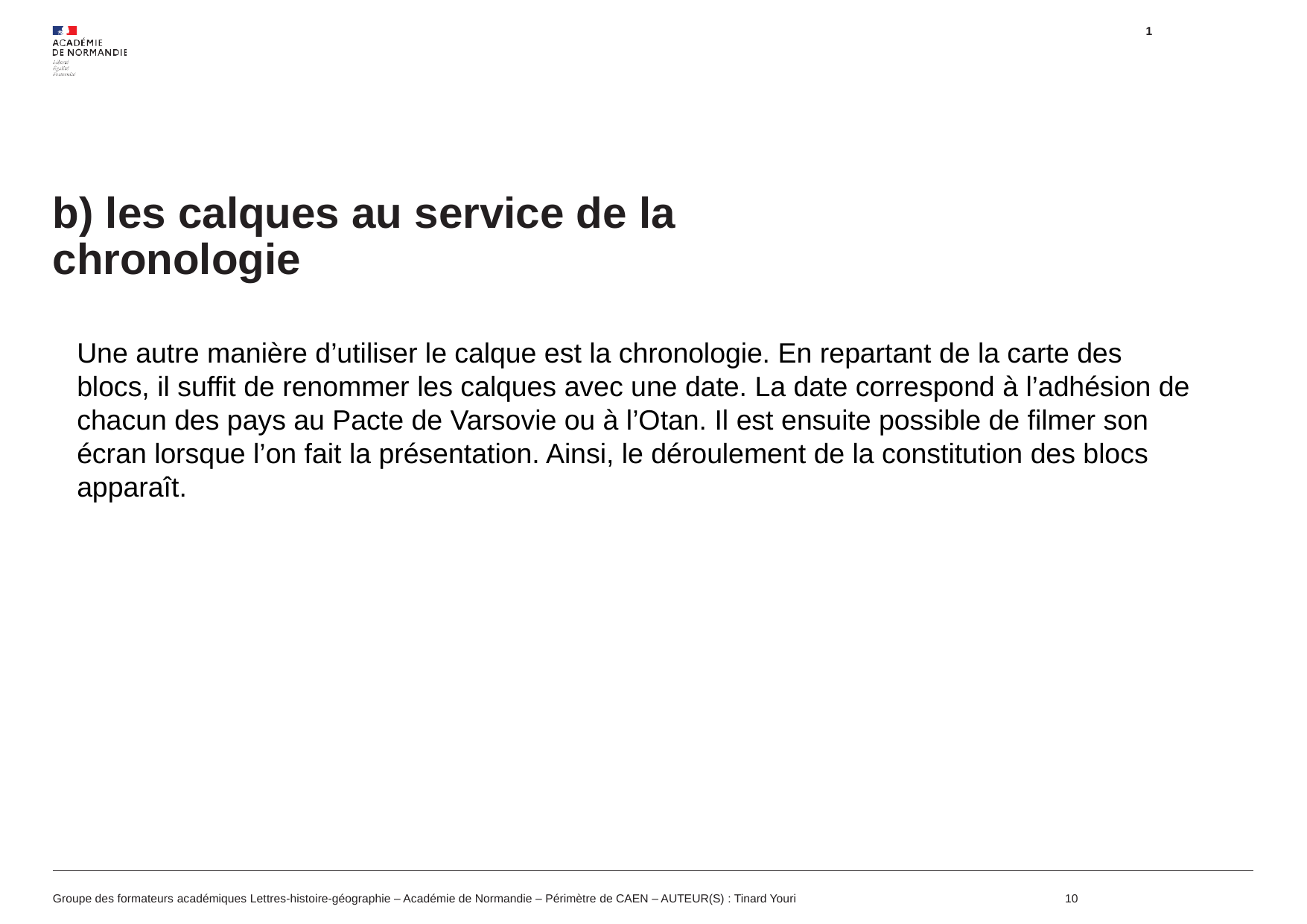

1
b) les calques au service de la chronologie
Une autre manière d’utiliser le calque est la chronologie. En repartant de la carte des blocs, il suffit de renommer les calques avec une date. La date correspond à l’adhésion de chacun des pays au Pacte de Varsovie ou à l’Otan. Il est ensuite possible de filmer son écran lorsque l’on fait la présentation. Ainsi, le déroulement de la constitution des blocs apparaît.

Groupe des formateurs académiques Lettres-histoire-géographie – Académie de Normandie – Périmètre de CAEN – AUTEUR(S) : Tinard Youri
10